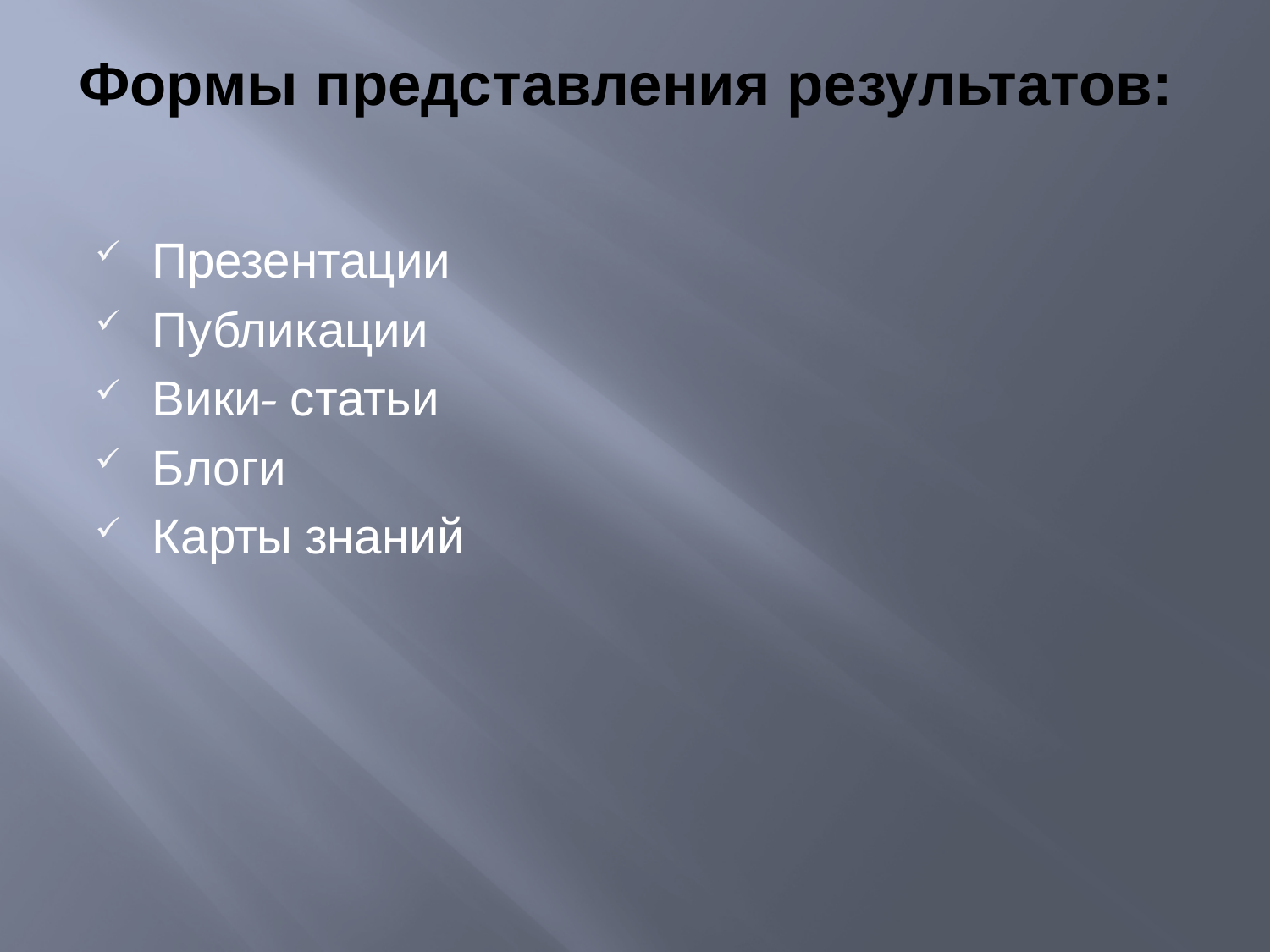

# Формы представления результатов:
Презентации
Публикации
Вики- статьи
Блоги
Карты знаний